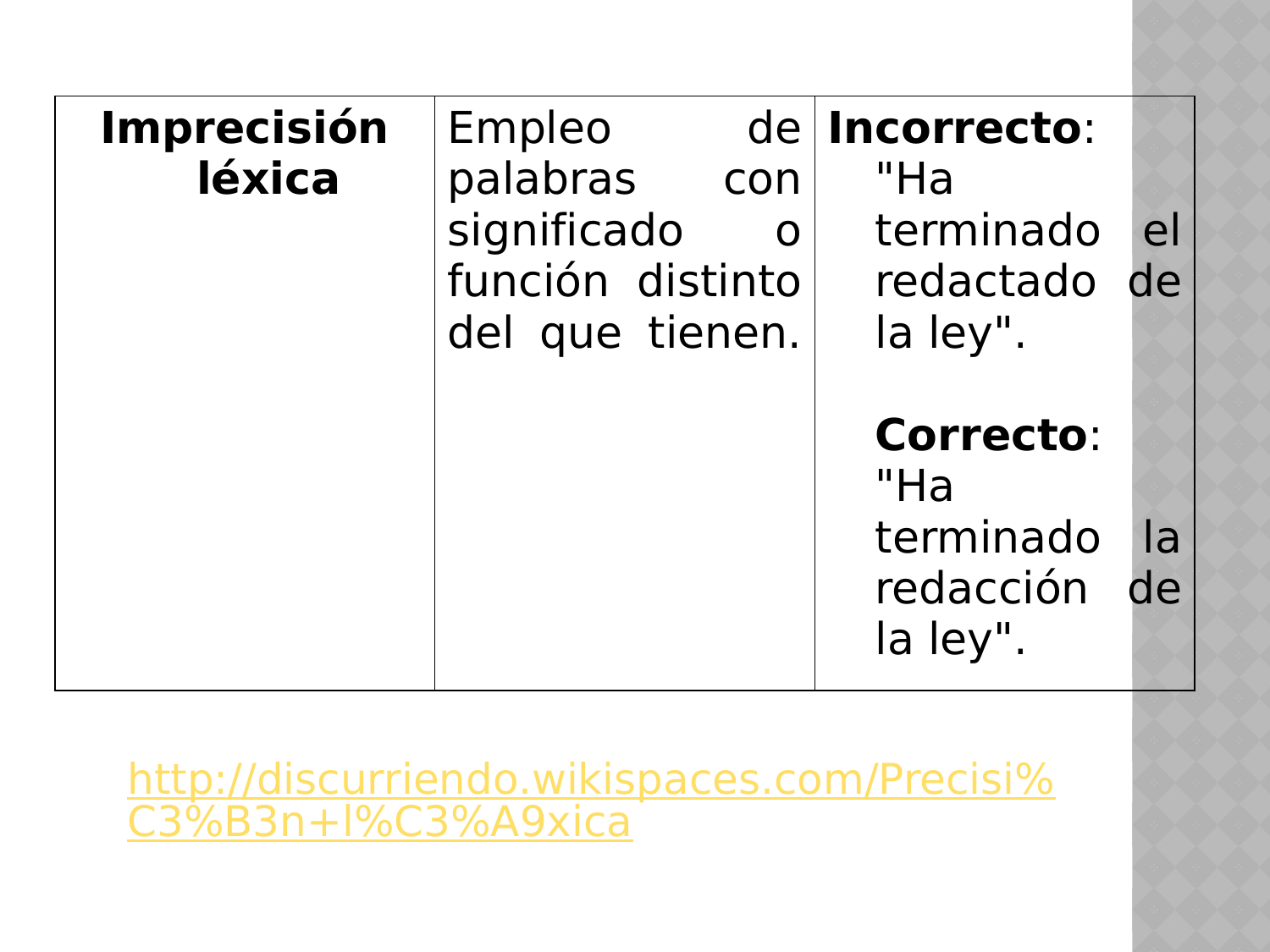

| Imprecisión léxica | Empleo de palabras con significado o función distinto del que tienen. | Incorrecto: "Ha terminado el redactado de la ley". Correcto: "Ha terminado la redacción de la ley". |
| --- | --- | --- |
http://discurriendo.wikispaces.com/Precisi%C3%B3n+l%C3%A9xica